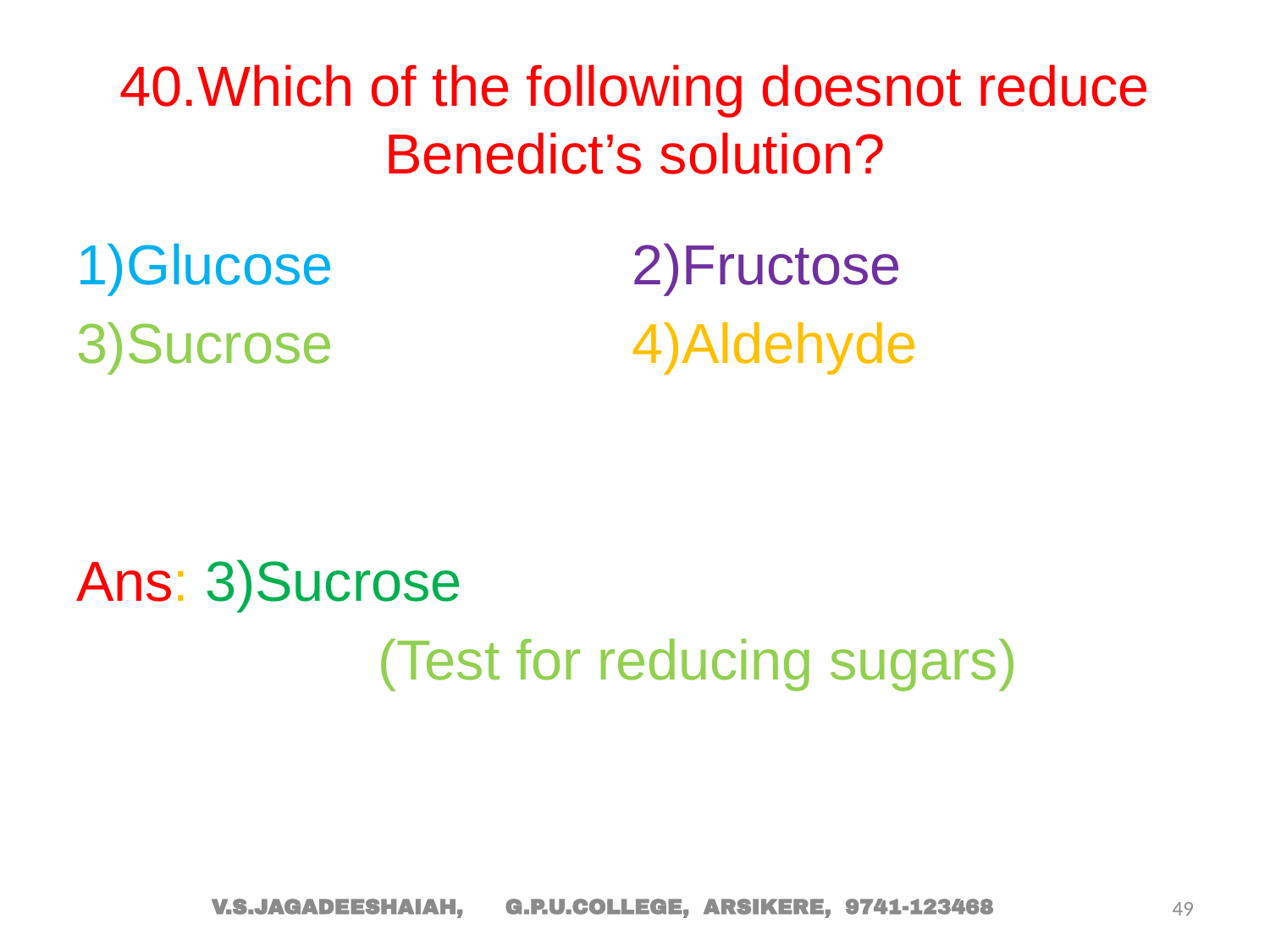

# 40.Which of the following doesnot reduce Benedict’s solution?
1)Glucose			2)Fructose
3)Sucrose			4)Aldehyde

Ans: 3)Sucrose
			(Test for reducing sugars)
V.S.JAGADEESHAIAH,      G.P.U.COLLEGE,  ARSIKERE,  9741-123468
49